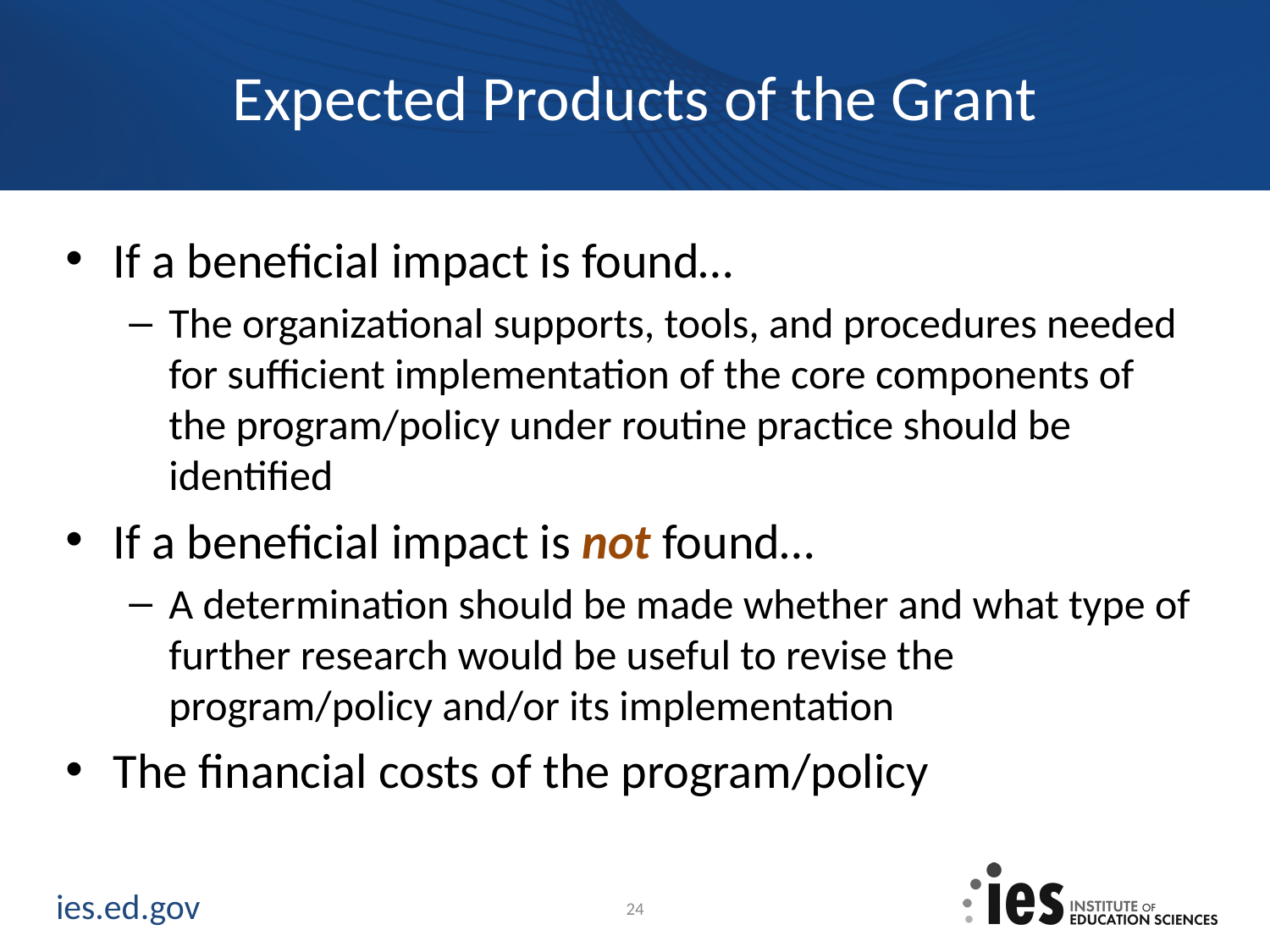

# Expected Products of the Grant
If a beneficial impact is found…
The organizational supports, tools, and procedures needed for sufficient implementation of the core components of the program/policy under routine practice should be identified
If a beneficial impact is not found…
A determination should be made whether and what type of further research would be useful to revise the program/policy and/or its implementation
The financial costs of the program/policy
24